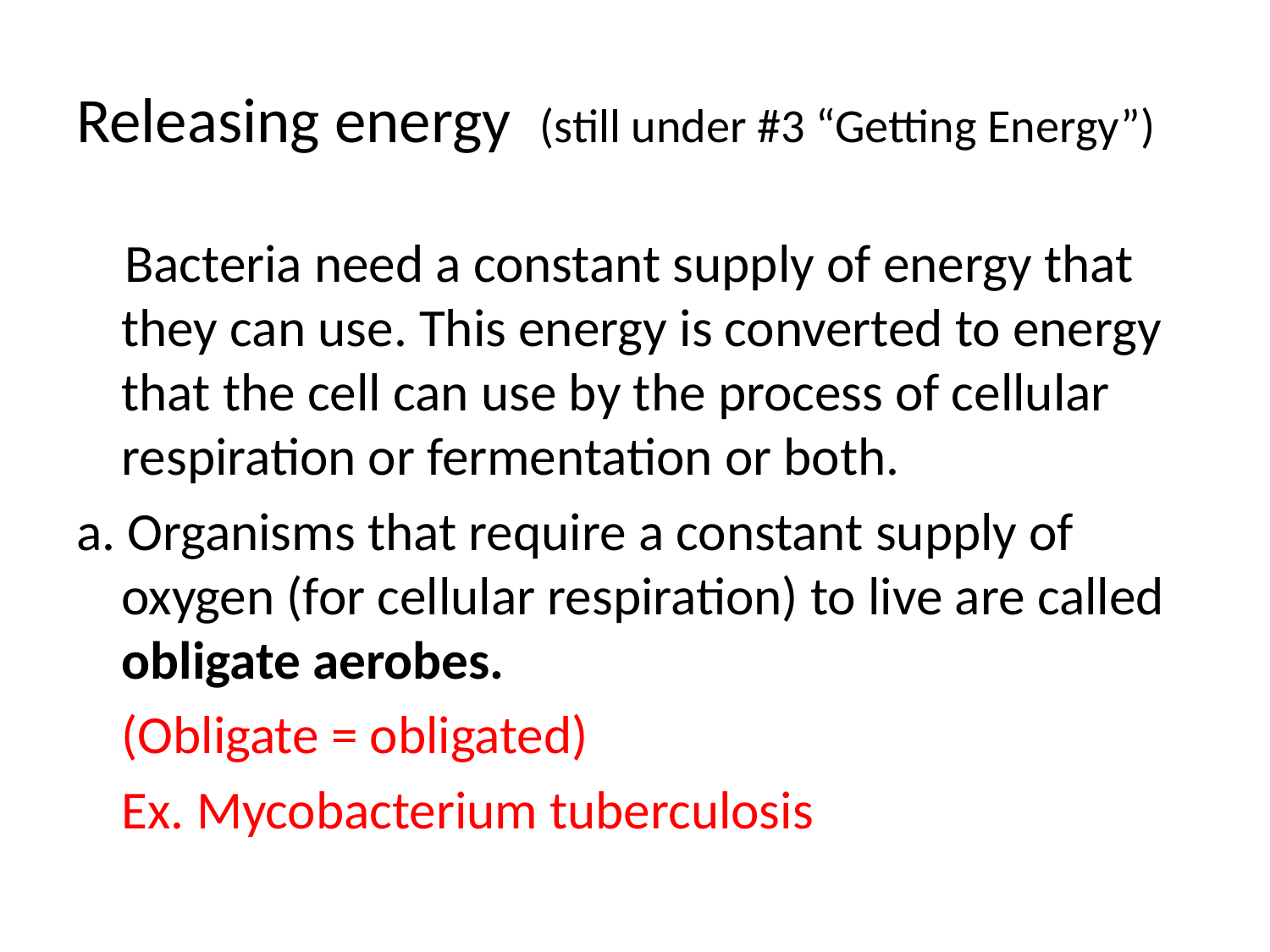

# Releasing energy  (still under #3 “Getting Energy”)
    Bacteria need a constant supply of energy that they can use. This energy is converted to energy that the cell can use by the process of cellular respiration or fermentation or both.
a. Organisms that require a constant supply of oxygen (for cellular respiration) to live are called obligate aerobes.
	(Obligate = obligated)
	Ex. Mycobacterium tuberculosis